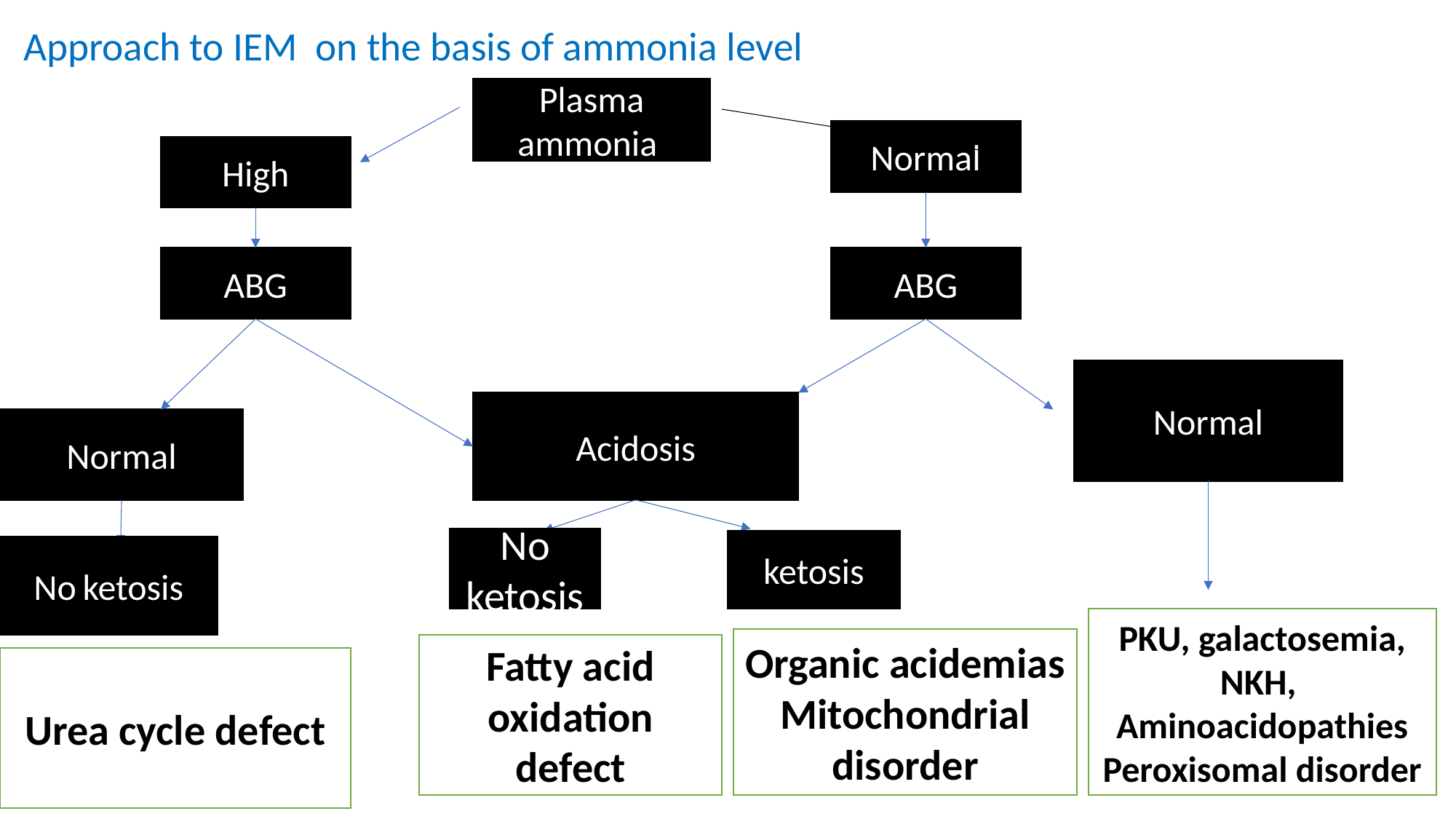

Approach to IEM  on the basis of ammonia level
Plasma ammonia
Normal
High
ABG
ABG
Normal
Acidosis
Normal
No ketosis
ketosis
No ketosis
PKU, galactosemia, NKH,
Aminoacidopathies
Peroxisomal disorder
Organic acidemias
Mitochondrial disorder
Fatty acid oxidation defect
Urea cycle defect